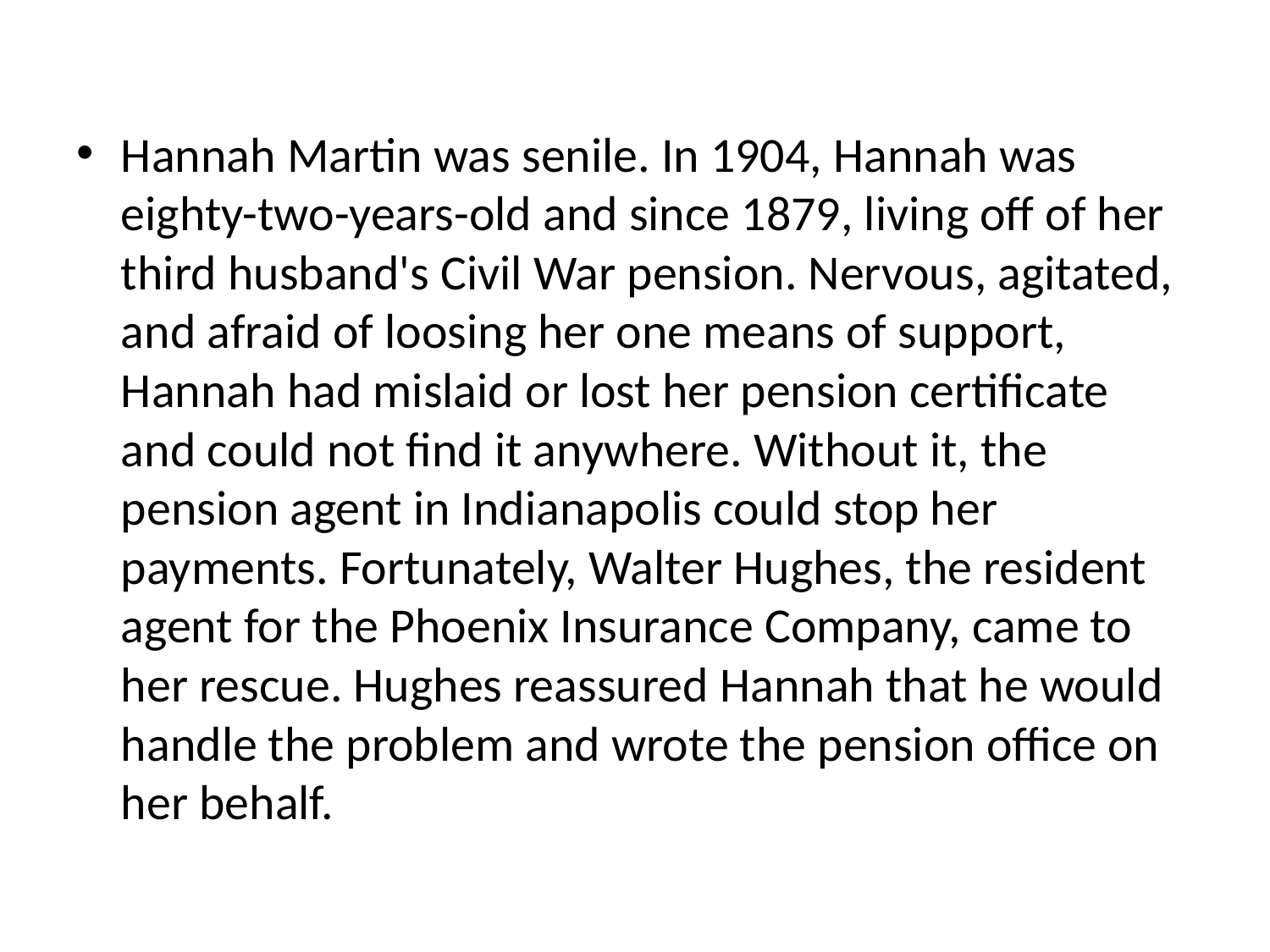

#
Hannah Martin was senile. In 1904, Hannah was eighty-two-years-old and since 1879, living off of her third husband's Civil War pension. Nervous, agitated, and afraid of loosing her one means of support, Hannah had mislaid or lost her pension certificate and could not find it anywhere. Without it, the pension agent in Indianapolis could stop her payments. Fortunately, Walter Hughes, the resident agent for the Phoenix Insurance Company, came to her rescue. Hughes reassured Hannah that he would handle the problem and wrote the pension office on her behalf.